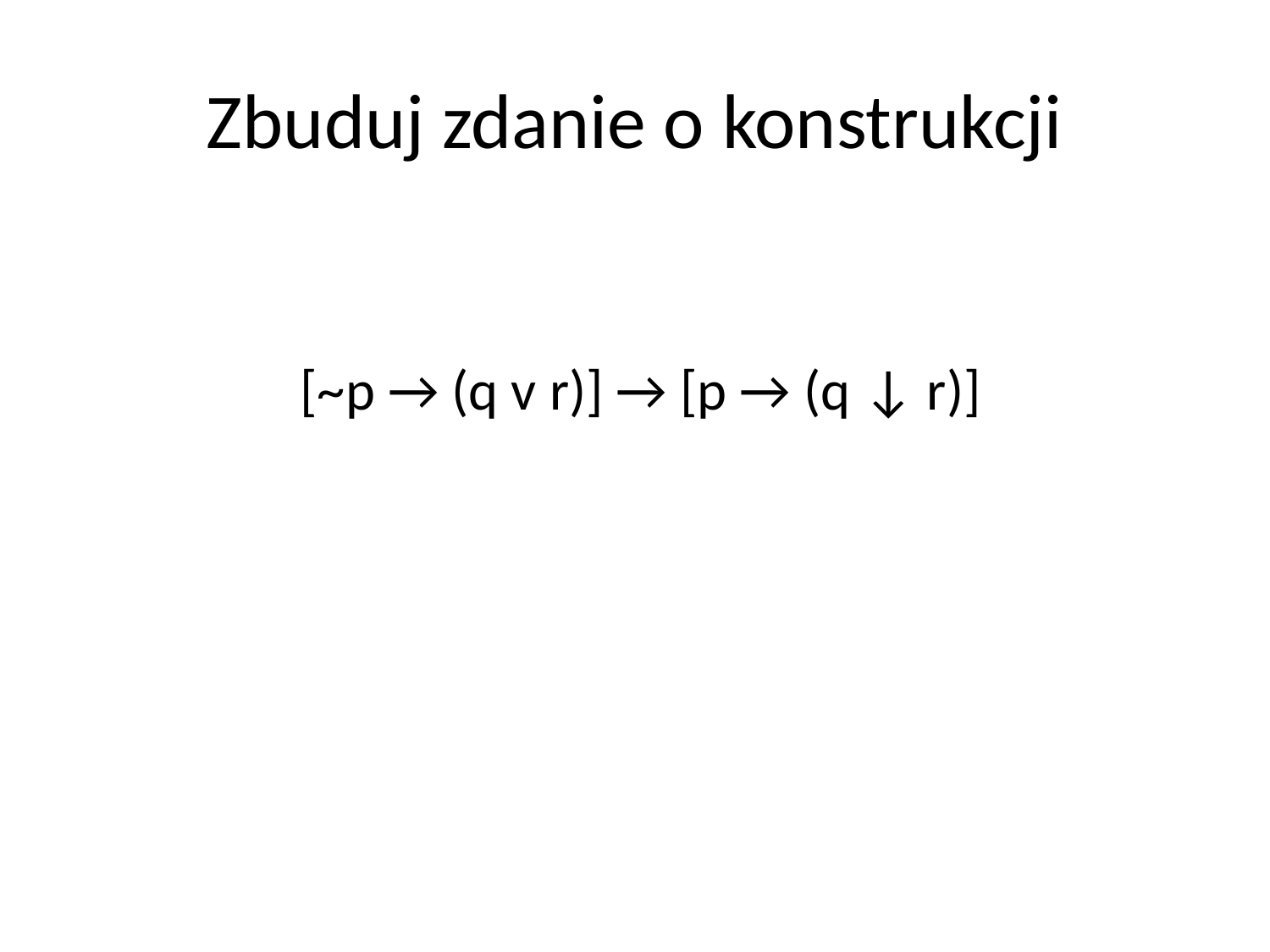

# Zbuduj zdanie o konstrukcji
[~p → (q v r)] → [p → (q ↓ r)]